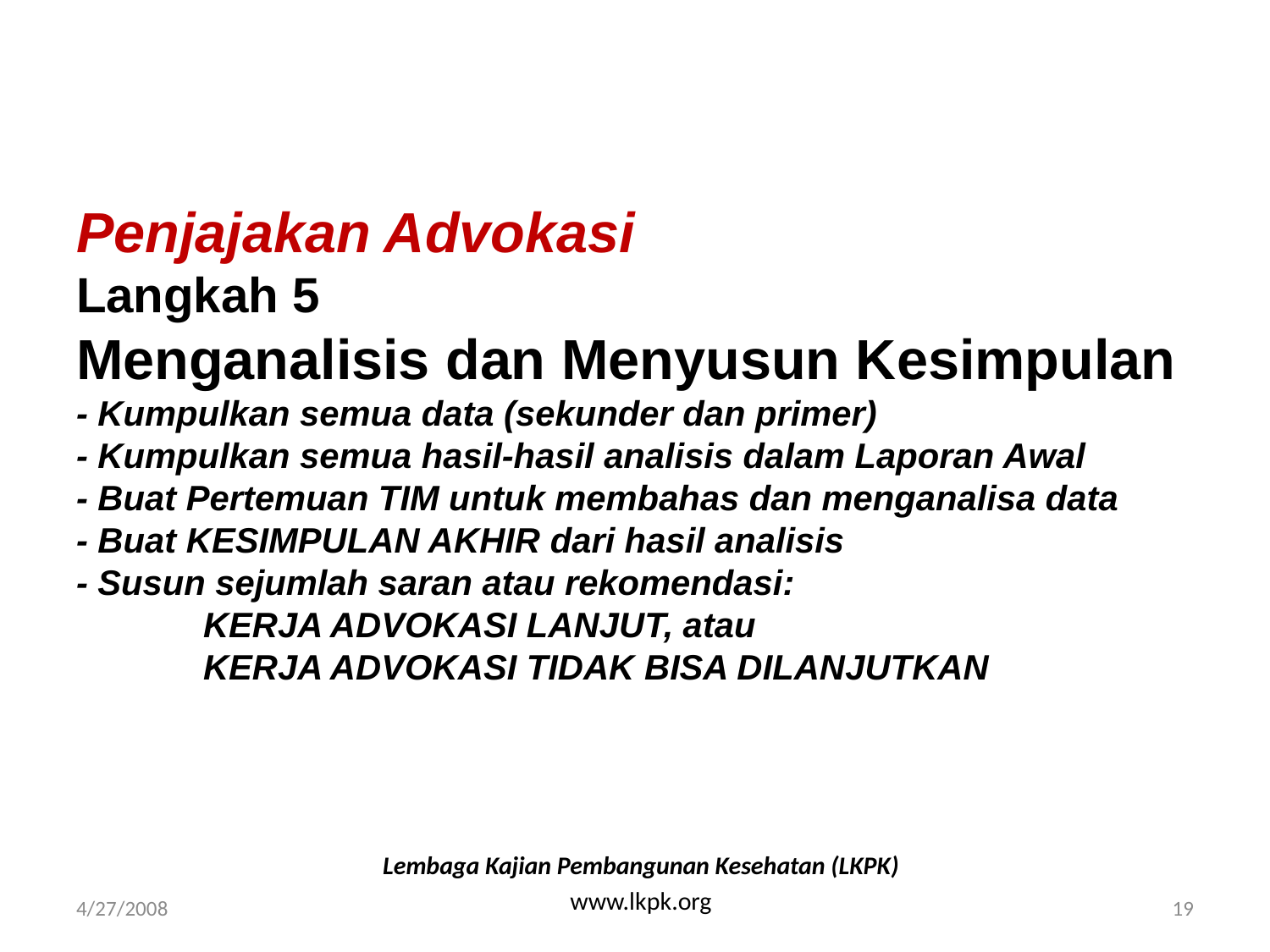

# Penjajakan Advokasi Langkah 5 Menganalisis dan Menyusun Kesimpulan - Kumpulkan semua data (sekunder dan primer) - Kumpulkan semua hasil-hasil analisis dalam Laporan Awal - Buat Pertemuan TIM untuk membahas dan menganalisa data - Buat KESIMPULAN AKHIR dari hasil analisis - Susun sejumlah saran atau rekomendasi: KERJA ADVOKASI LANJUT, atau KERJA ADVOKASI TIDAK BISA DILANJUTKAN
Lembaga Kajian Pembangunan Kesehatan (LKPK)
www.lkpk.org

4/27/2008
19